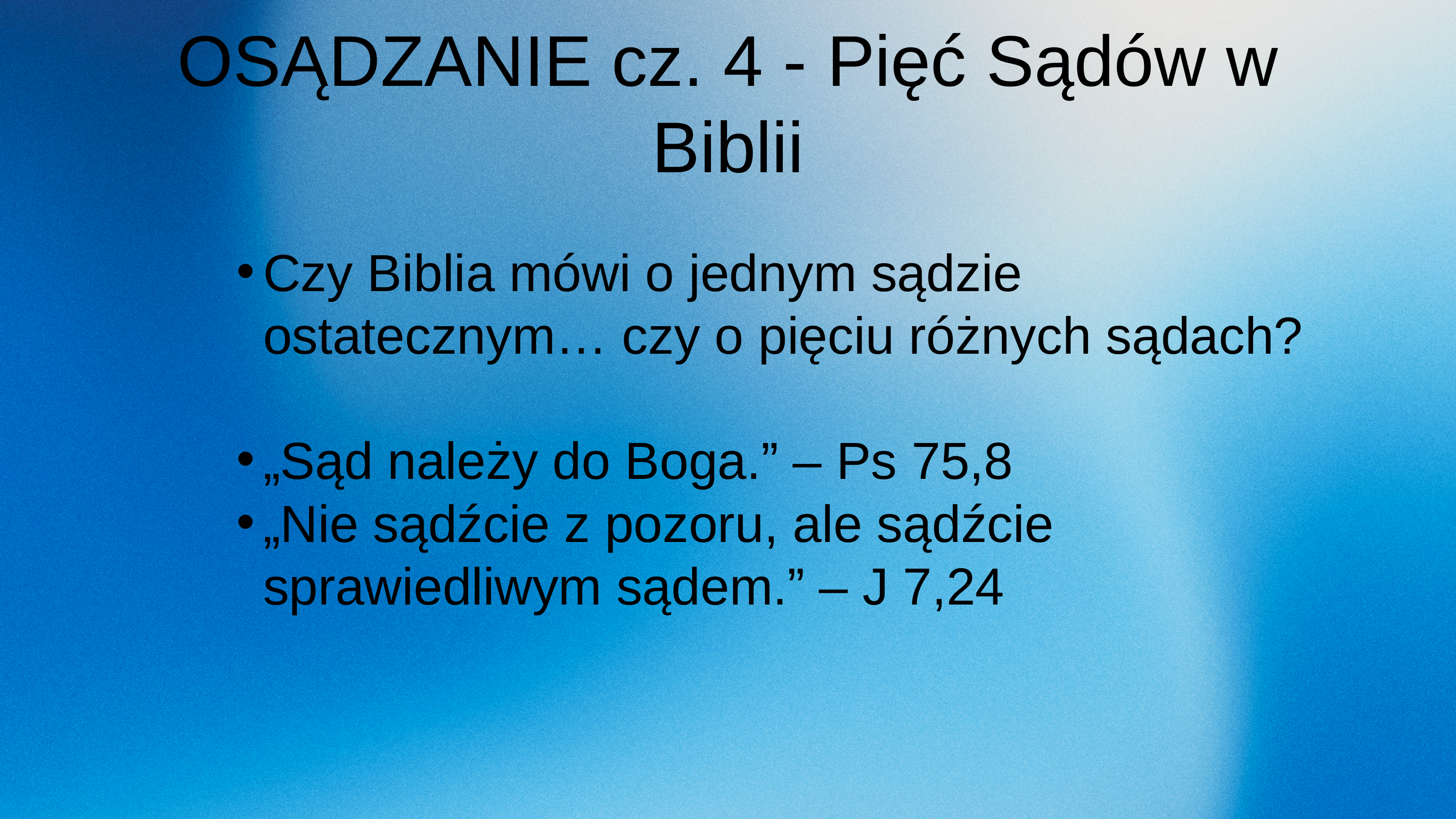

OSĄDZANIE cz. 4 - Pięć Sądów w Biblii
Czy Biblia mówi o jednym sądzie ostatecznym… czy o pięciu różnych sądach?

„Sąd należy do Boga.” – Ps 75,8
„Nie sądźcie z pozoru, ale sądźcie sprawiedliwym sądem.” – J 7,24